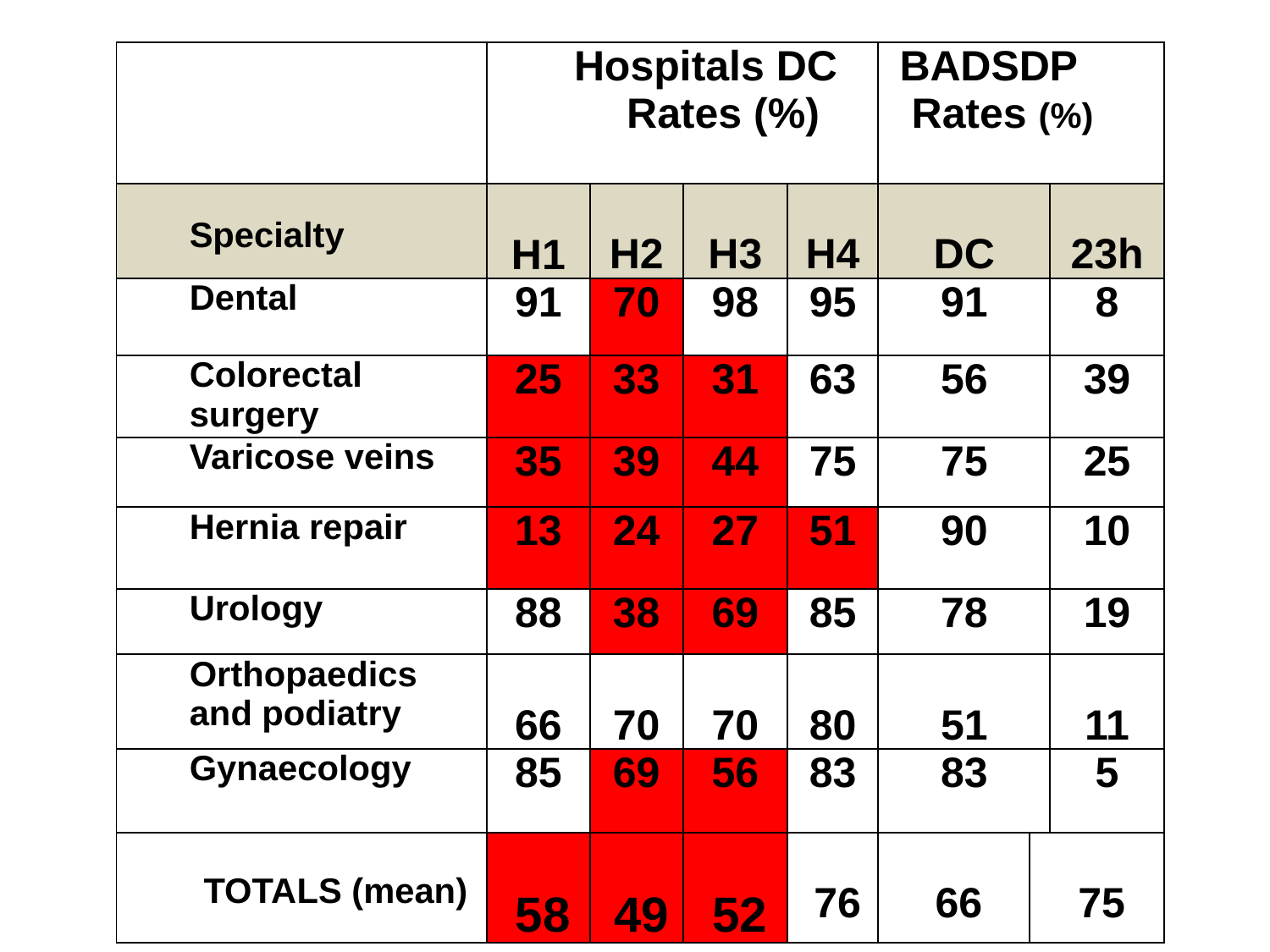

|  | Hospitals DC Rates (%) |  |  |  | BADSDP Rates (%) |  |  |
| --- | --- | --- | --- | --- | --- | --- | --- |
| Specialty | H1 | H2 | H3 | H4 | DC |  | 23h |
| Dental | 91 | 70 | 98 | 95 | 91 |  | 8 |
| Colorectal surgery | 25 | 33 | 31 | 63 | 56 |  | 39 |
| Varicose veins | 35 | 39 | 44 | 75 | 75 |  | 25 |
| Hernia repair | 13 | 24 | 27 | 51 | 90 |  | 10 |
| Urology | 88 | 38 | 69 | 85 | 78 |  | 19 |
| Orthopaedics and podiatry | 66 | 70 | 70 | 80 | 51 |  | 11 |
| Gynaecology | 85 | 69 | 56 | 83 | 83 |  | 5 |
| TOTALS (mean) | 58 | 49 | 52 | 76 | 66 | 75 |  |